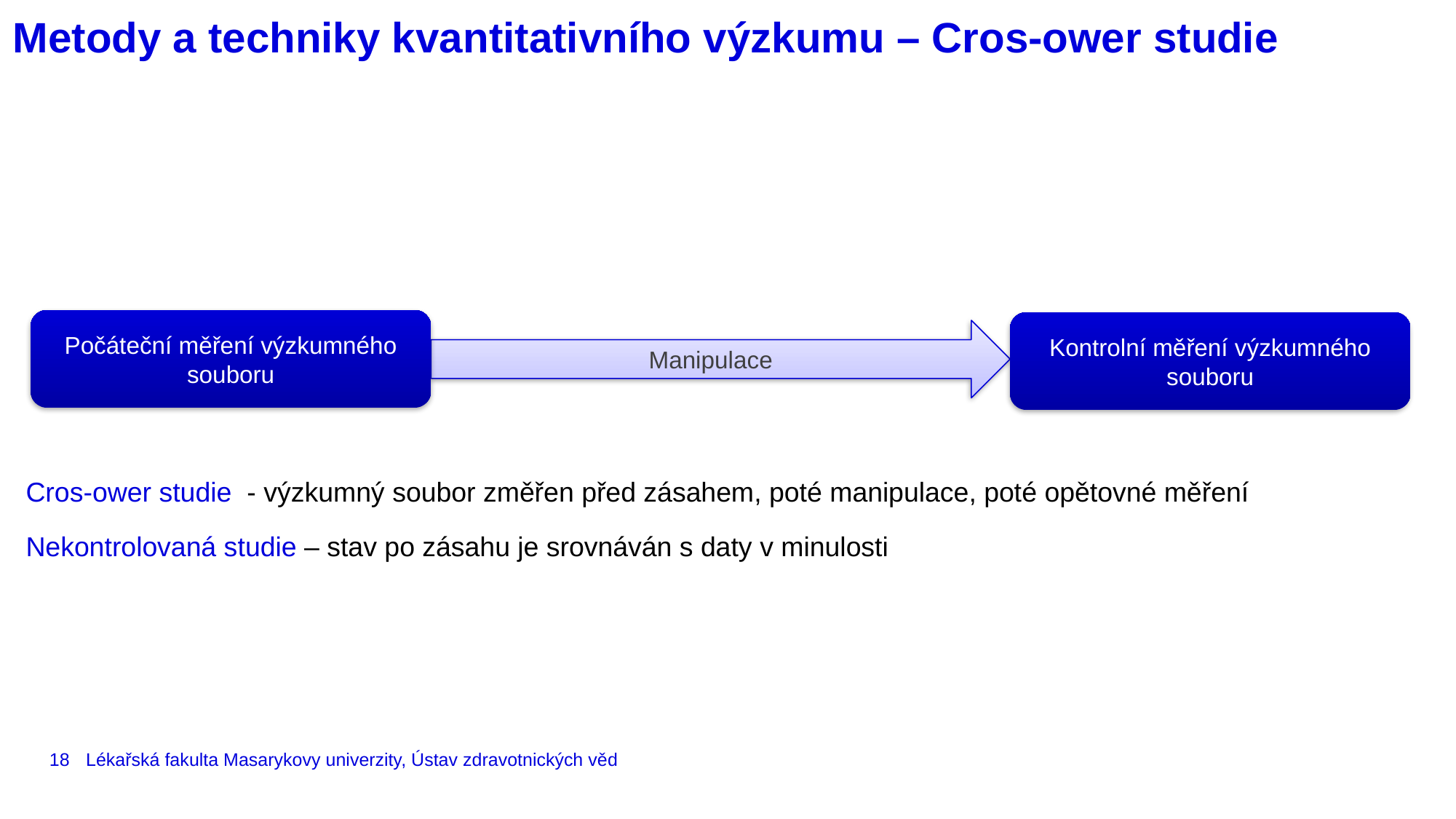

# Metody a techniky kvantitativního výzkumu – Cros-ower studie

Počáteční měření výzkumného souboru
Kontrolní měření výzkumného souboru
Manipulace
Cros-ower studie  - výzkumný soubor změřen před zásahem, poté manipulace, poté opětovné měření
Nekontrolovaná studie – stav po zásahu je srovnáván s daty v minulosti

18
Lékařská fakulta Masarykovy univerzity, Ústav zdravotnických věd